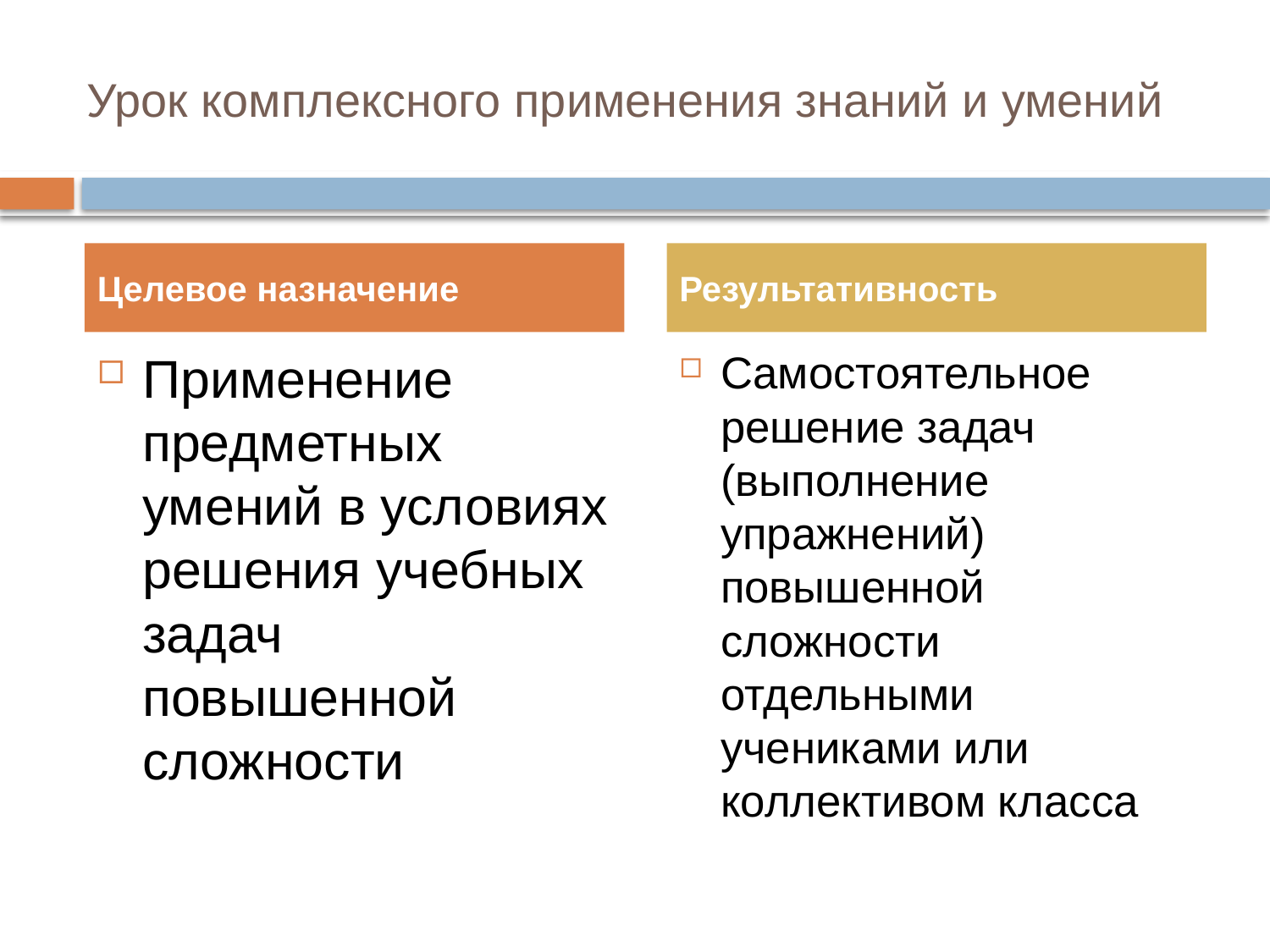

# Урок комплексного применения знаний и умений
Целевое назначение
Результативность
Применение предметных умений в условиях решения учебных задач повышенной сложности

Самостоятельное решение задач (выполнение упражнений) повышенной сложности отдельными учениками или коллективом класса